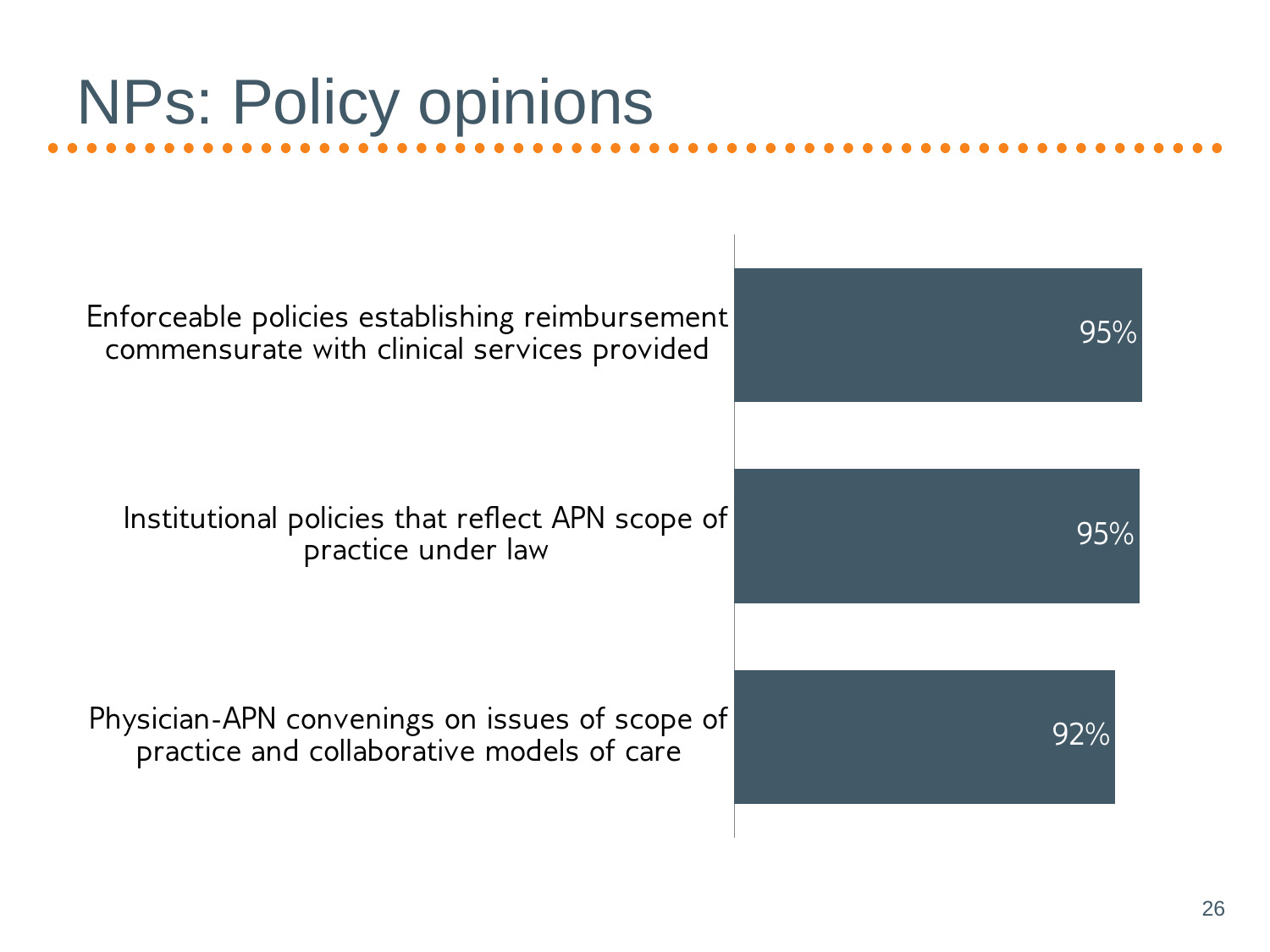

# NPs: Policy opinions

### Chart

| Category | Series 1 |
|---|---|
| Enforceable policies establishing reimbursement commensurate with clinical services provided | 0.954278 |
| Institutional policies that reflect APN scope of practice under law | 0.9510000000000006 |
| Physician-APN convenings on issues of scope of practice and collaborative models of care | 0.924053 |
26